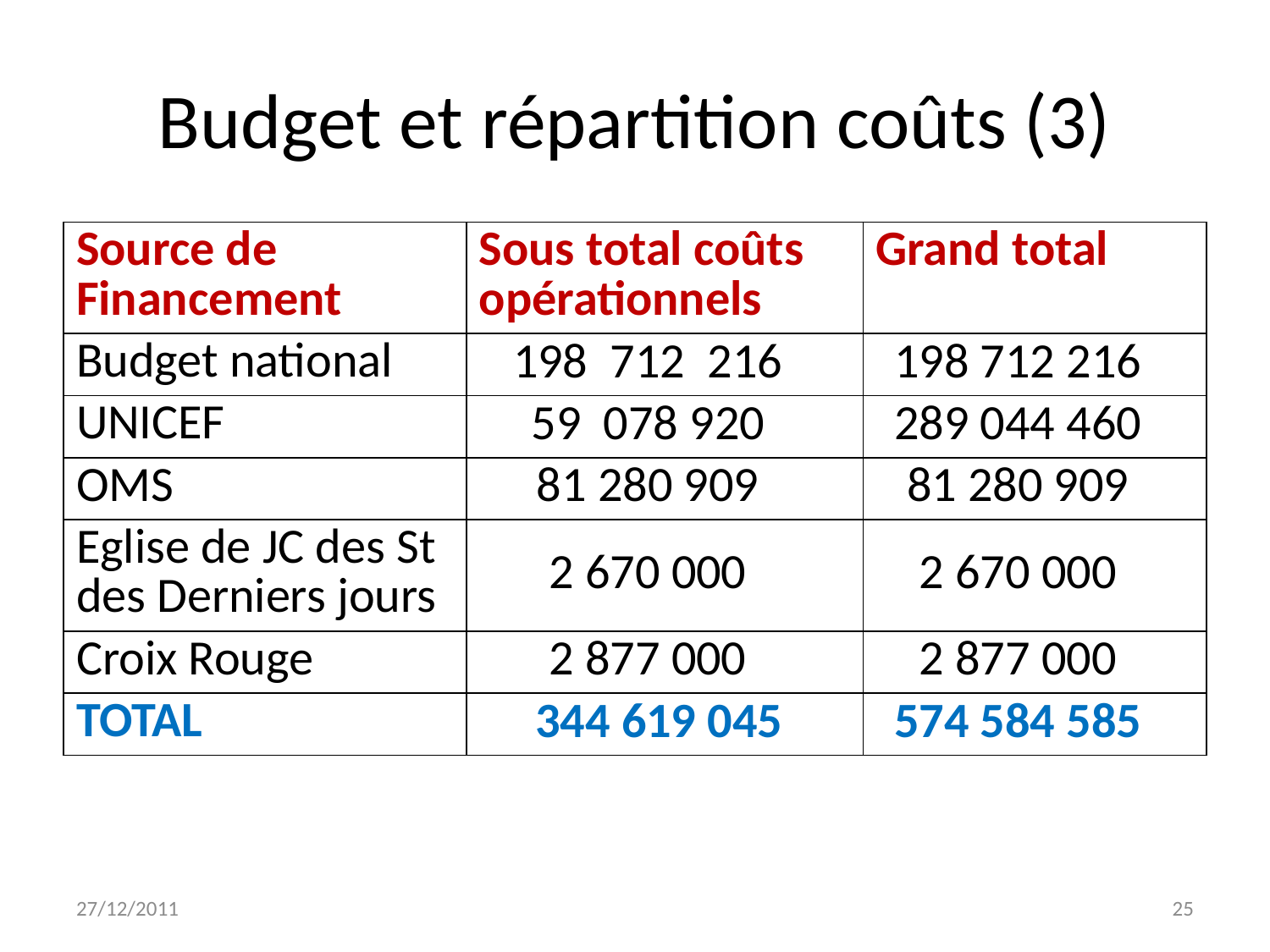

# Budget et répartition coûts (3)
| Source de Financement | Sous total coûts opérationnels | Grand total |
| --- | --- | --- |
| Budget national | 198 712 216 | 198 712 216 |
| UNICEF | 59 078 920 | 289 044 460 |
| OMS | 81 280 909 | 81 280 909 |
| Eglise de JC des St des Derniers jours | 2 670 000 | 2 670 000 |
| Croix Rouge | 2 877 000 | 2 877 000 |
| TOTAL | 344 619 045 | 574 584 585 |
27/12/2011
25